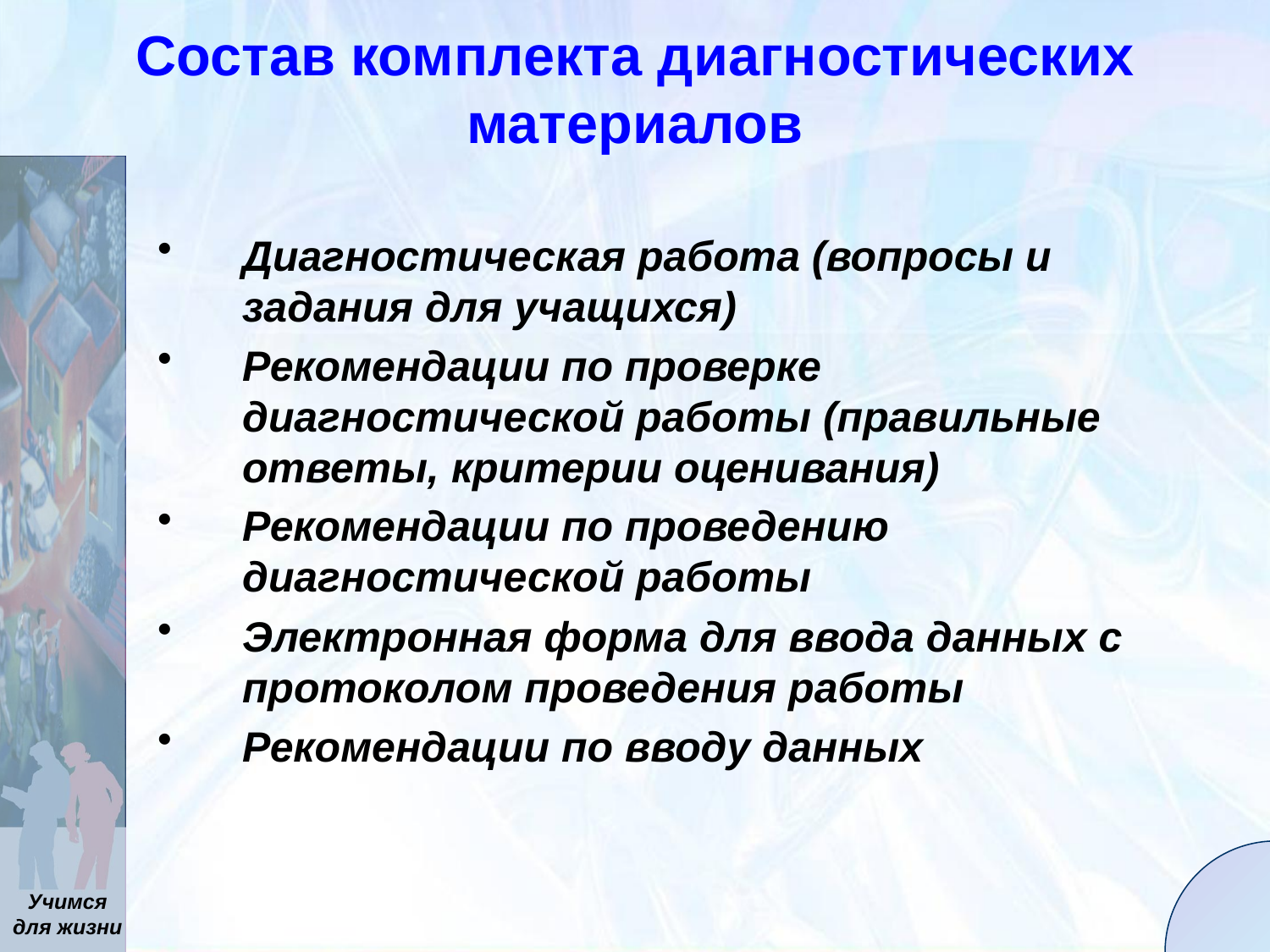

Диагностическая работа (вопросы и задания для учащихся)
Рекомендации по проверке диагностической работы (правильные ответы, критерии оценивания)
Рекомендации по проведению диагностической работы
Электронная форма для ввода данных с протоколом проведения работы
Рекомендации по вводу данных
Состав комплекта диагностических материалов